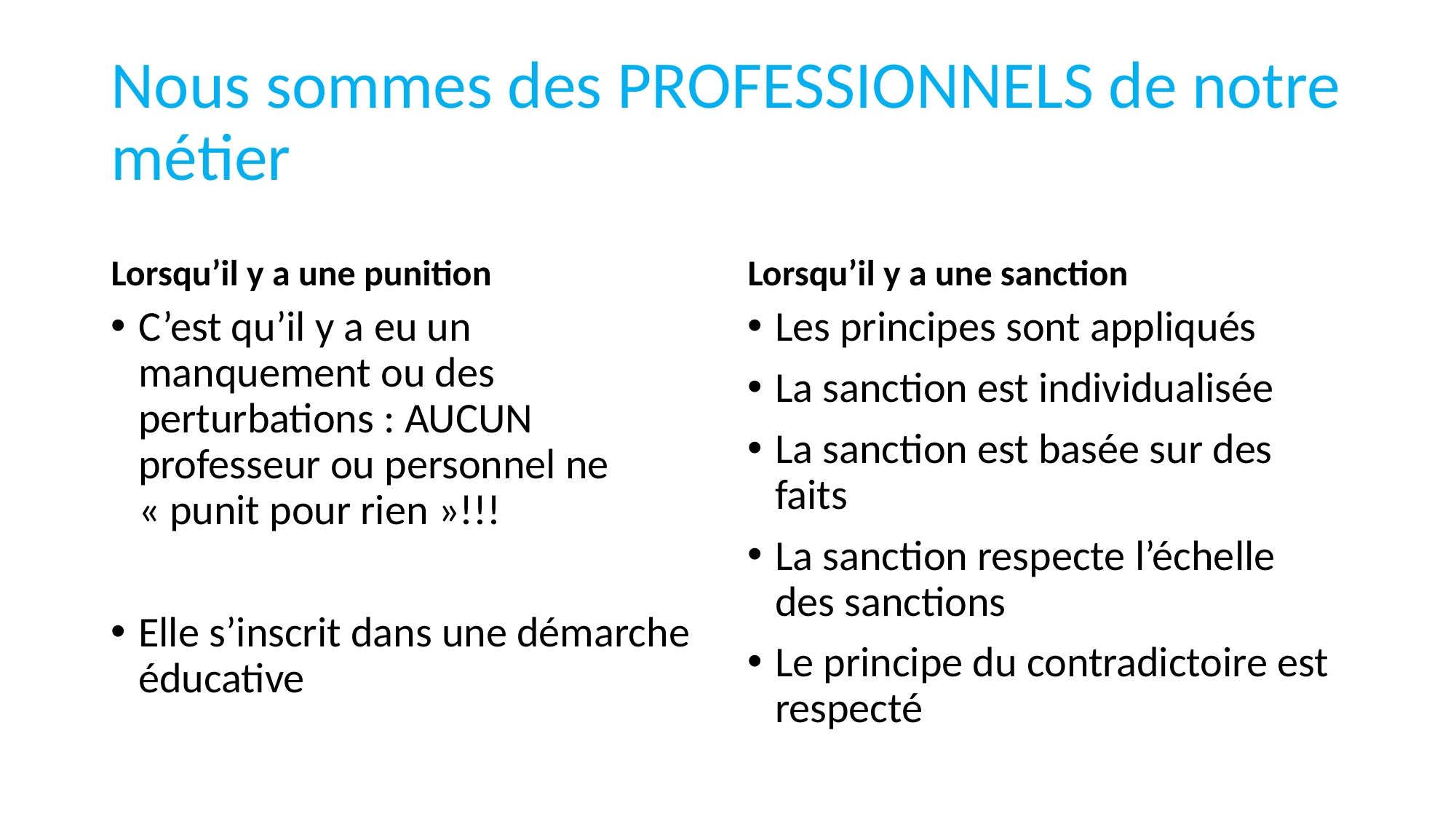

# Nous sommes des PROFESSIONNELS de notre métier
Lorsqu’il y a une punition
Lorsqu’il y a une sanction
C’est qu’il y a eu un manquement ou des perturbations : AUCUN professeur ou personnel ne « punit pour rien »!!!

Elle s’inscrit dans une démarche éducative
Les principes sont appliqués
La sanction est individualisée
La sanction est basée sur des faits
La sanction respecte l’échelle des sanctions
Le principe du contradictoire est respecté